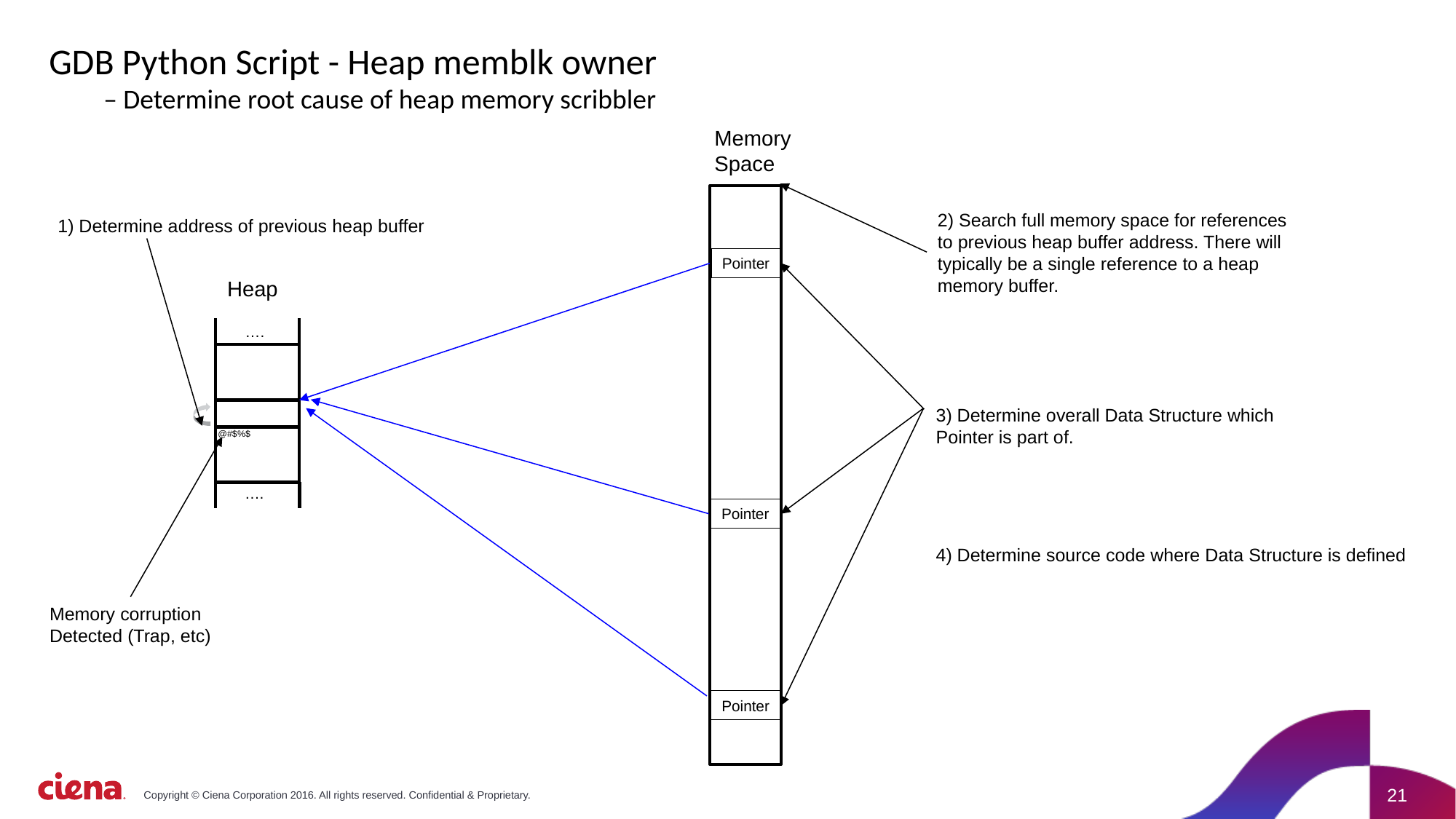

GDB Python Script - Heap memblk owner
– Determine root cause of heap memory scribbler
Memory Space

2) Search full memory space for references
to previous heap buffer address. There will
typically be a single reference to a heap
memory buffer.
1) Determine address of previous heap buffer
Pointer
Heap
….

@#$%$

….
3) Determine overall Data Structure which
Pointer is part of.

Pointer
4) Determine source code where Data Structure is defined

Memory corruption
Detected (Trap, etc)
Pointer